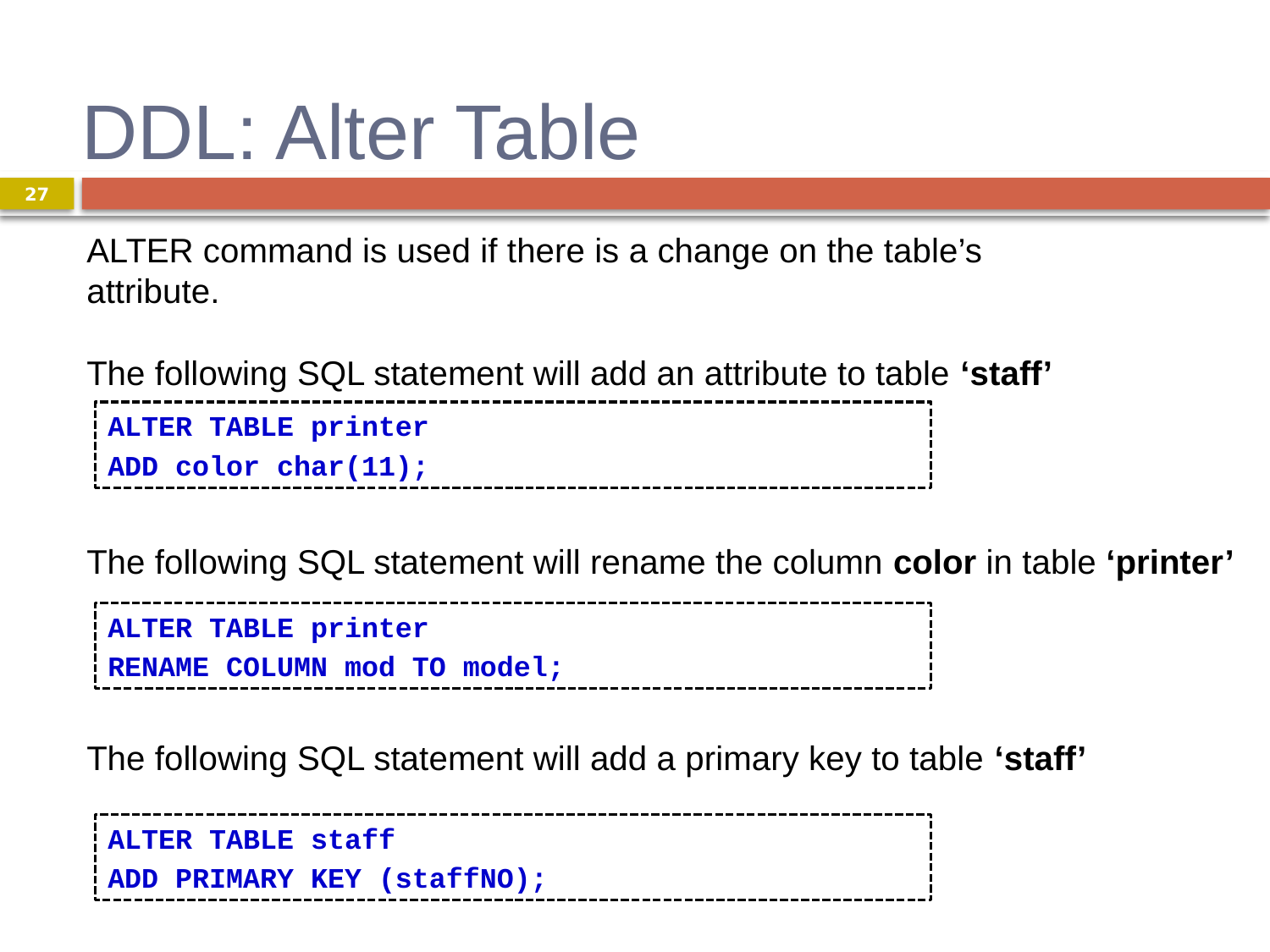

# DDL: Alter Table
27
ALTER command is used if there is a change on the table’s
attribute.

The following SQL statement will add an attribute to table ‘staff’
	ALTER TABLE staff
	ADD telno char(11);

The following SQL statement will rename the column color in table ‘printer’
	ALTER TABLE printer
  RENAME COLUMN color TO printerColor;

The following SQL statement will add a primary key to table ‘staff’ 	ALTER TABLE staff
	ADD PRIMARY KEY(staffNO);

ALTER TABLE printer
ADD color char(11);
ALTER TABLE printer
RENAME COLUMN mod TO model;
ALTER TABLE staff
ADD PRIMARY KEY (staffNO);